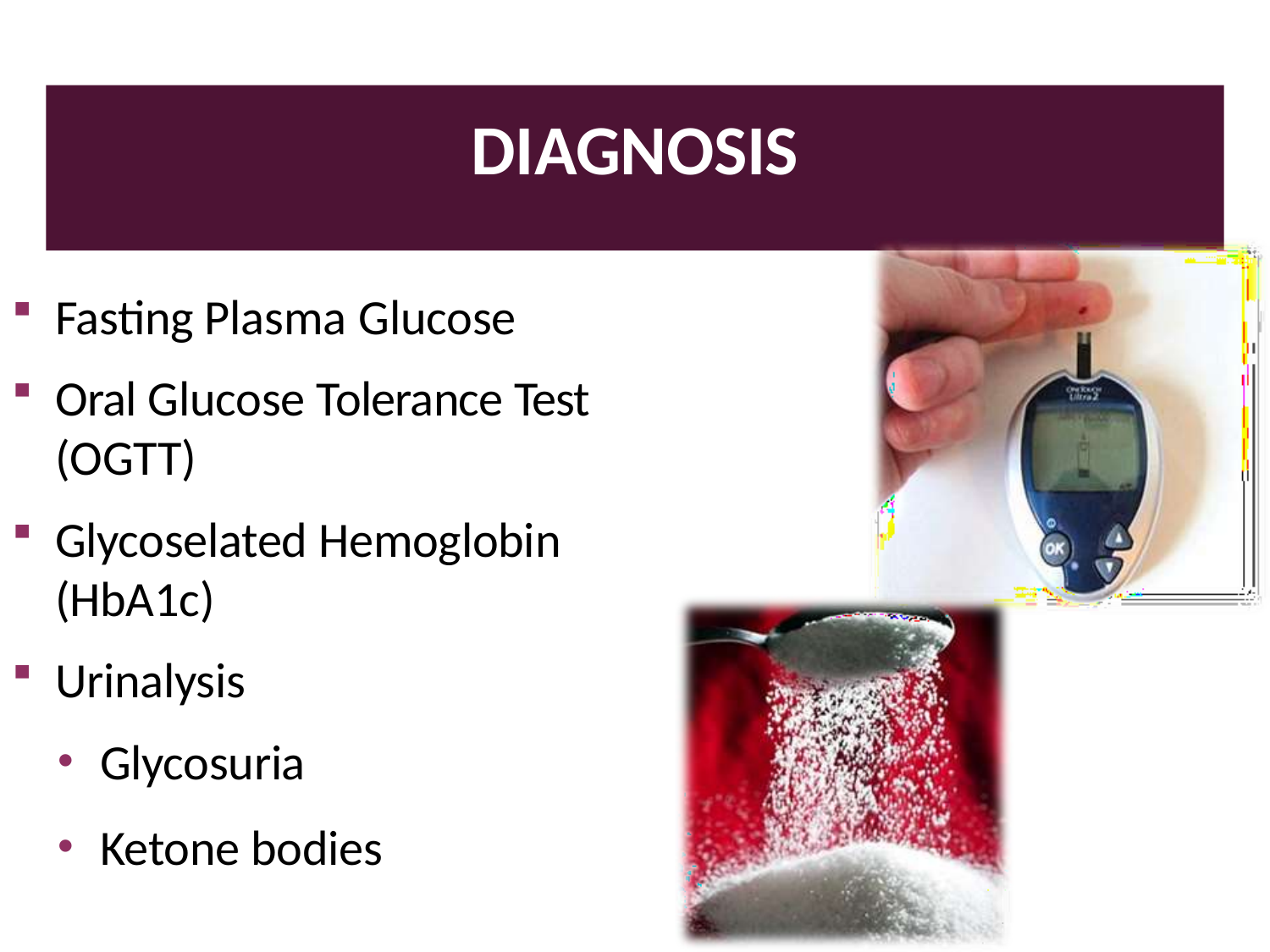

# DIAGNOSIS

Fasting Plasma Glucose
Oral Glucose Tolerance Test  (OGTT)
Glycoselated Hemoglobin (HbA1c)
Urinalysis
Glycosuria
Ketone bodies